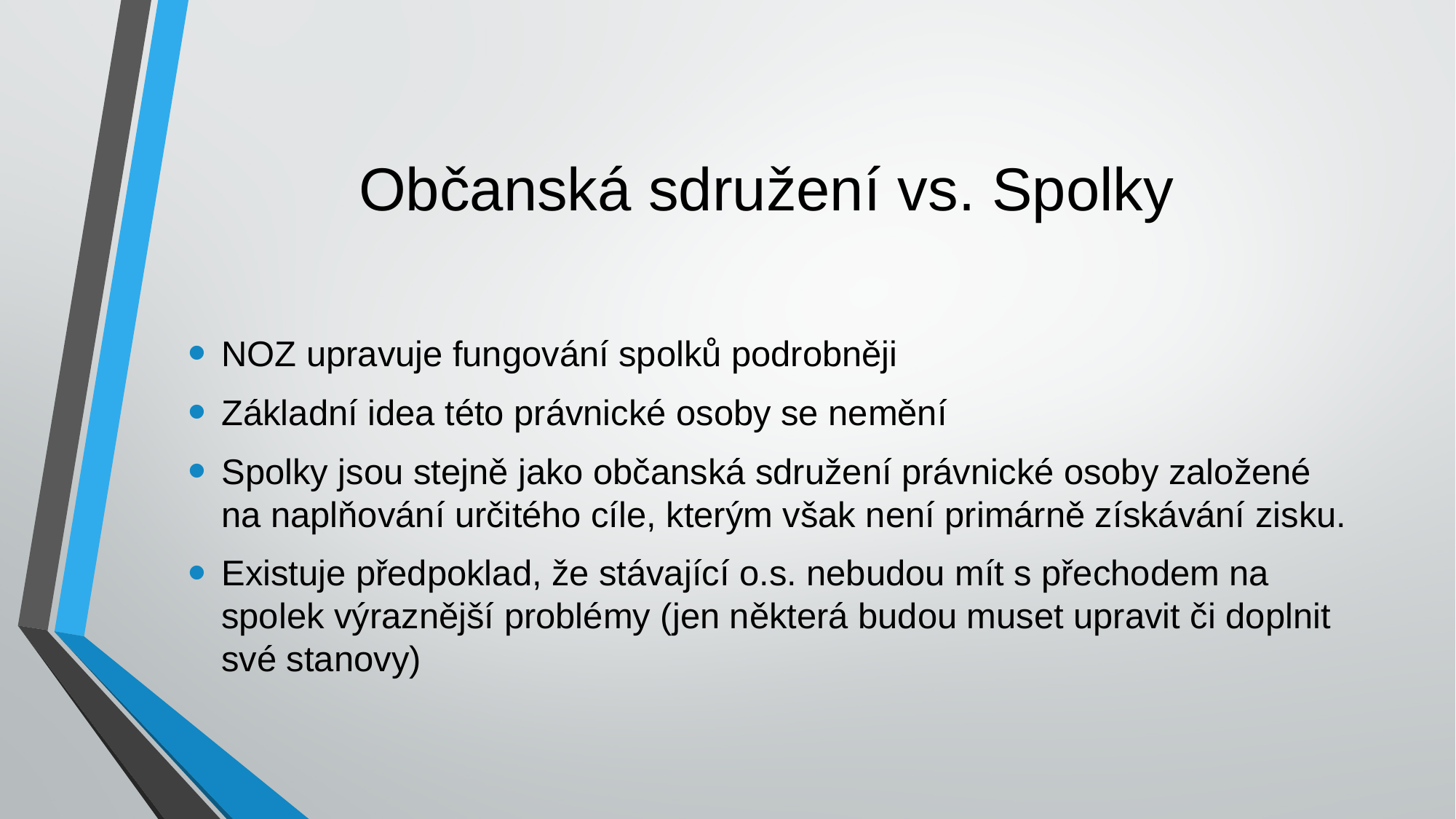

# Občanská sdružení vs. Spolky
NOZ upravuje fungování spolků podrobněji
Základní idea této právnické osoby se nemění
Spolky jsou stejně jako občanská sdružení právnické osoby založené na naplňování určitého cíle, kterým však není primárně získávání zisku.
Existuje předpoklad, že stávající o.s. nebudou mít s přechodem na spolek výraznější problémy (jen některá budou muset upravit či doplnit své stanovy)